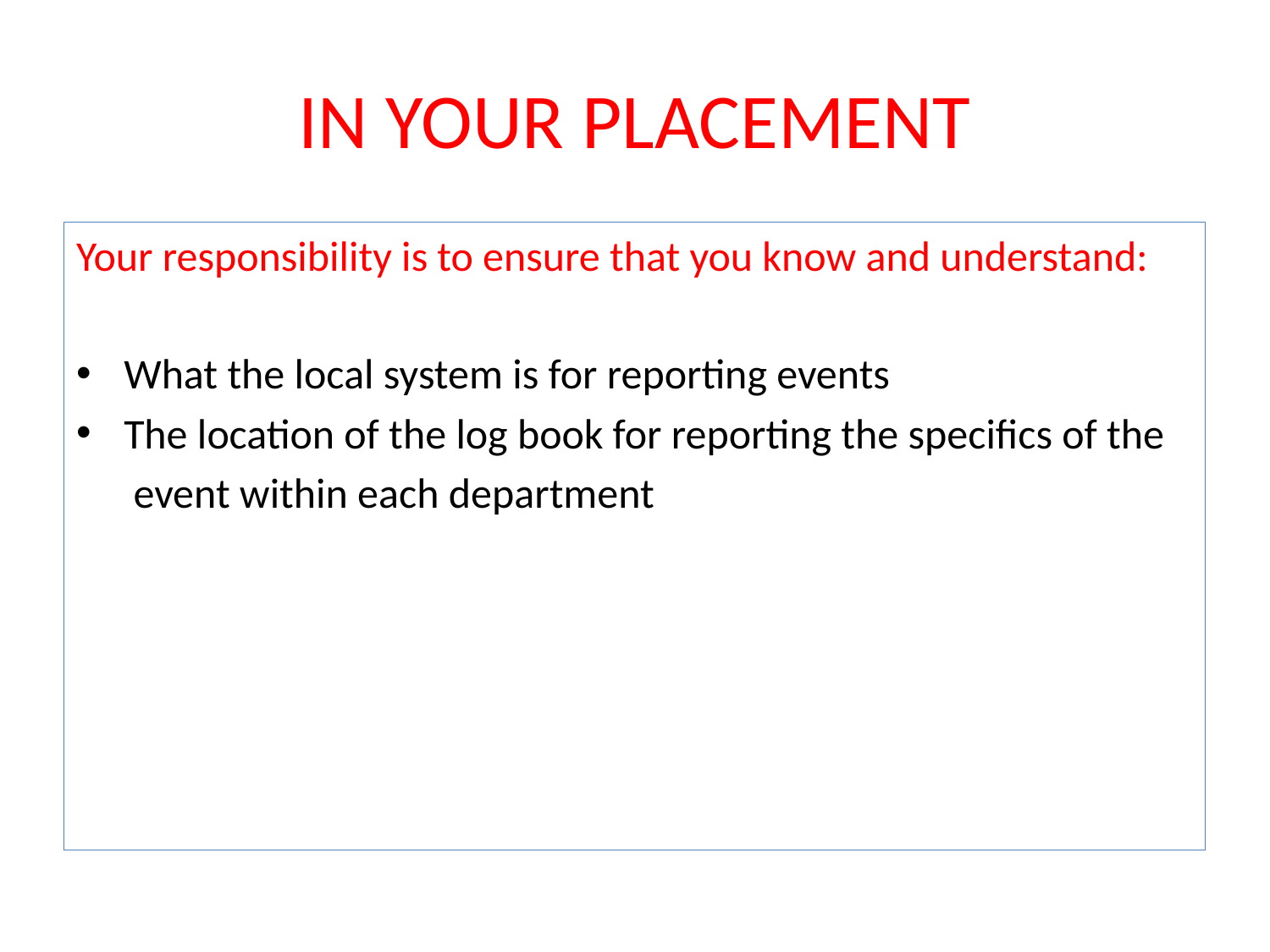

# IN YOUR PLACEMENT
Your responsibility is to ensure that you know and understand:

What the local system is for reporting events
The location of the log book for reporting the specifics of the
      event within each department